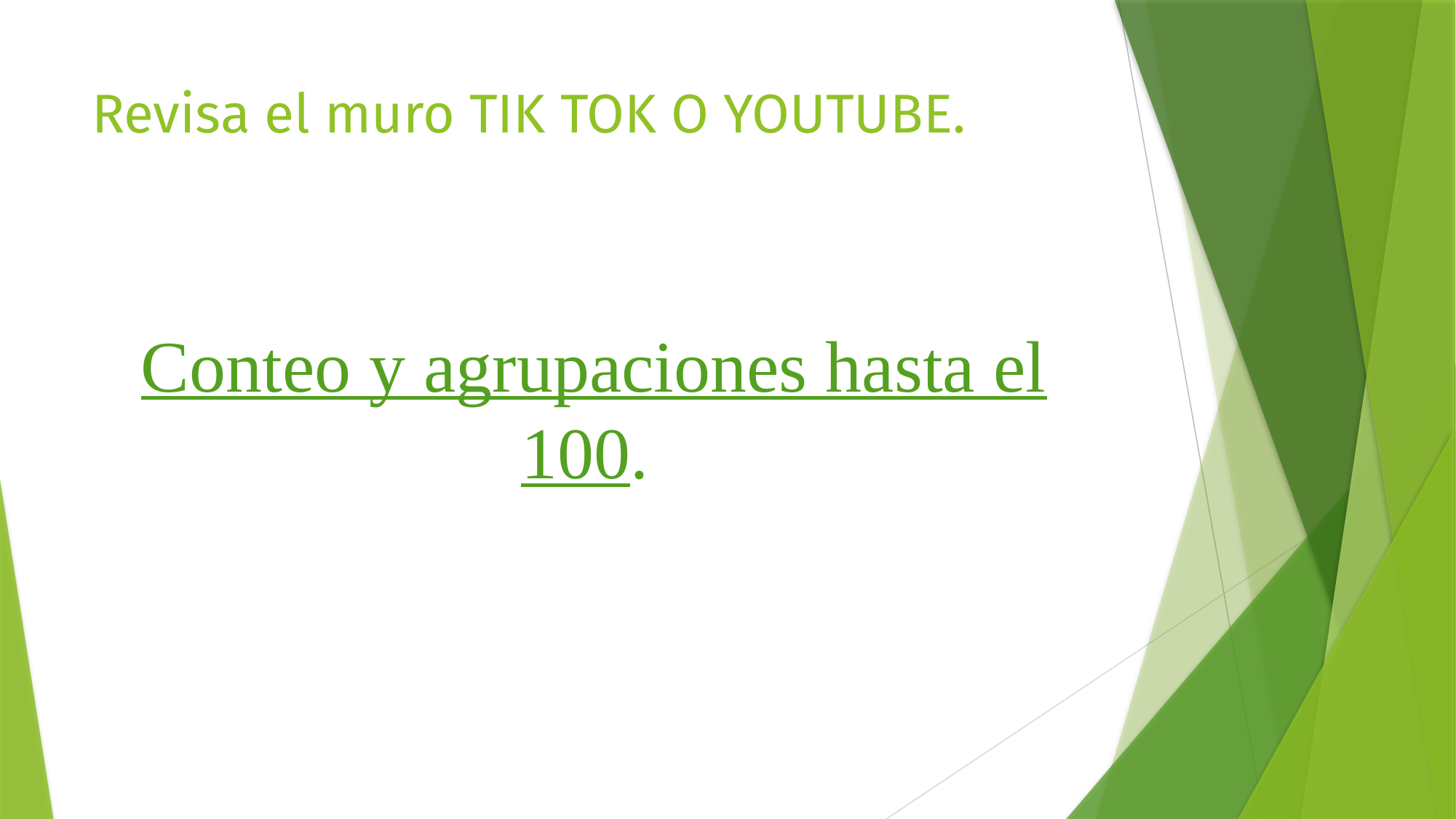

# Revisa el muro TIK TOK O YOUTUBE.

Conteo y agrupaciones hasta el 100.